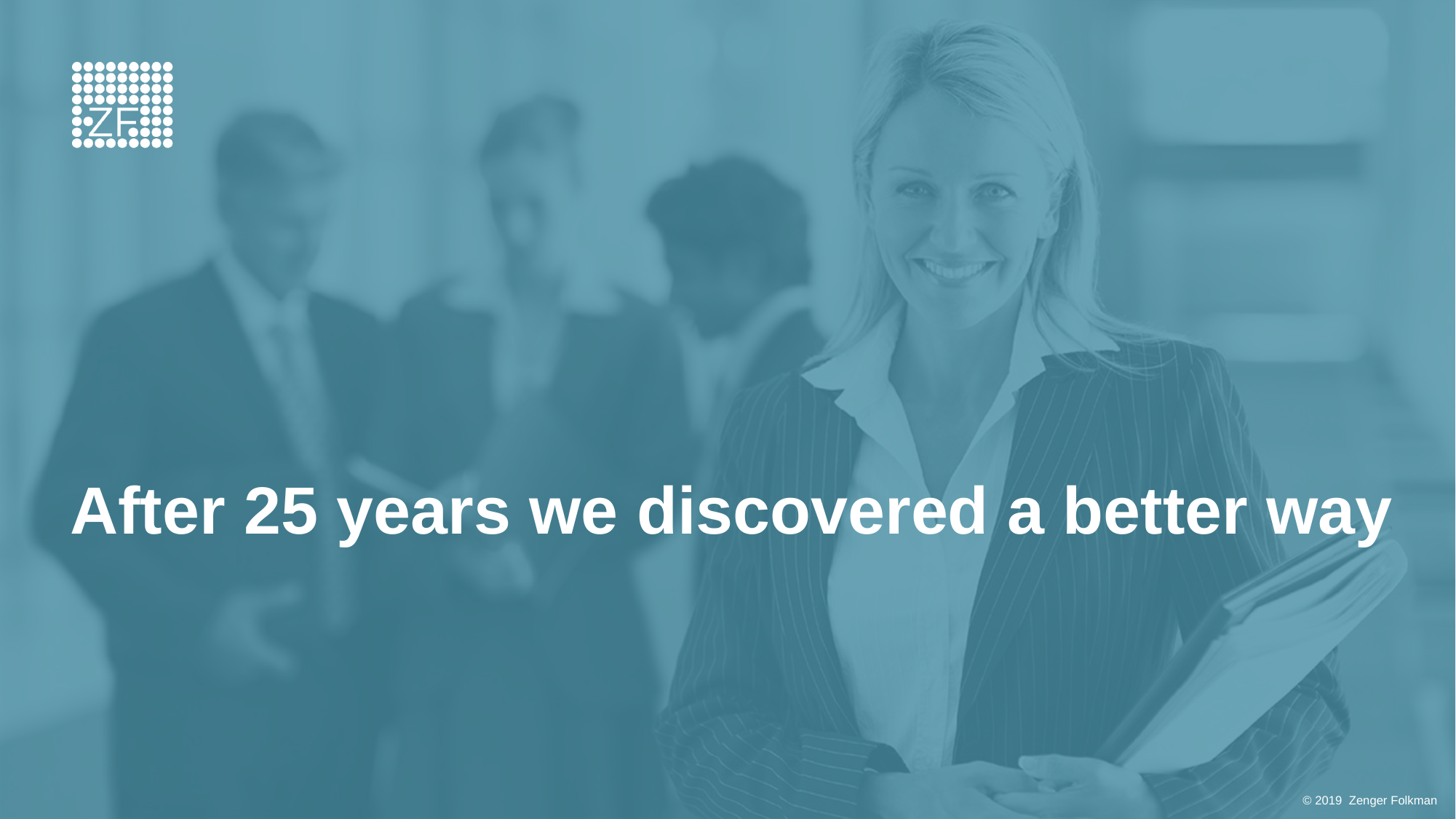

# After 25 years we discovered a better way